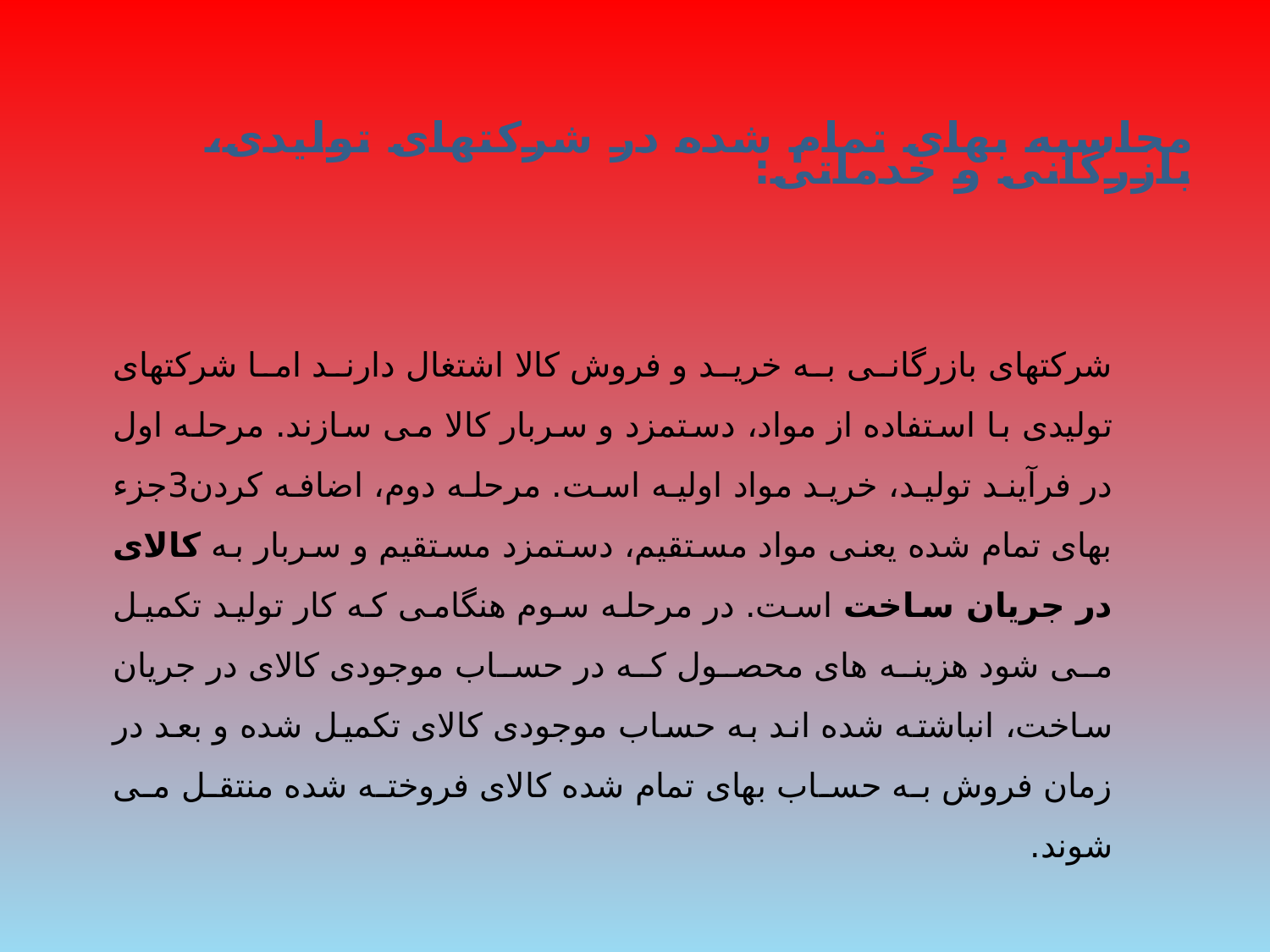

# محاسبه بهای تمام شده در شرکتهای تولیدی، بازرگانی و خدماتی:
شرکتهای بازرگانی به خرید و فروش کالا اشتغال دارند اما شرکتهای تولیدی با استفاده از مواد، دستمزد و سربار کالا می سازند. مرحله اول در فرآیند تولید، خرید مواد اولیه است. مرحله دوم، اضافه کردن3جزء بهای تمام شده یعنی مواد مستقیم، دستمزد مستقیم و سربار به کالای در جریان ساخت است. در مرحله سوم هنگامی که کار تولید تکمیل می شود هزینه های محصول که در حساب موجودی کالای در جریان ساخت، انباشته شده اند به حساب موجودی کالای تکمیل شده و بعد در زمان فروش به حساب بهای تمام شده کالای فروخته شده منتقل می شوند.